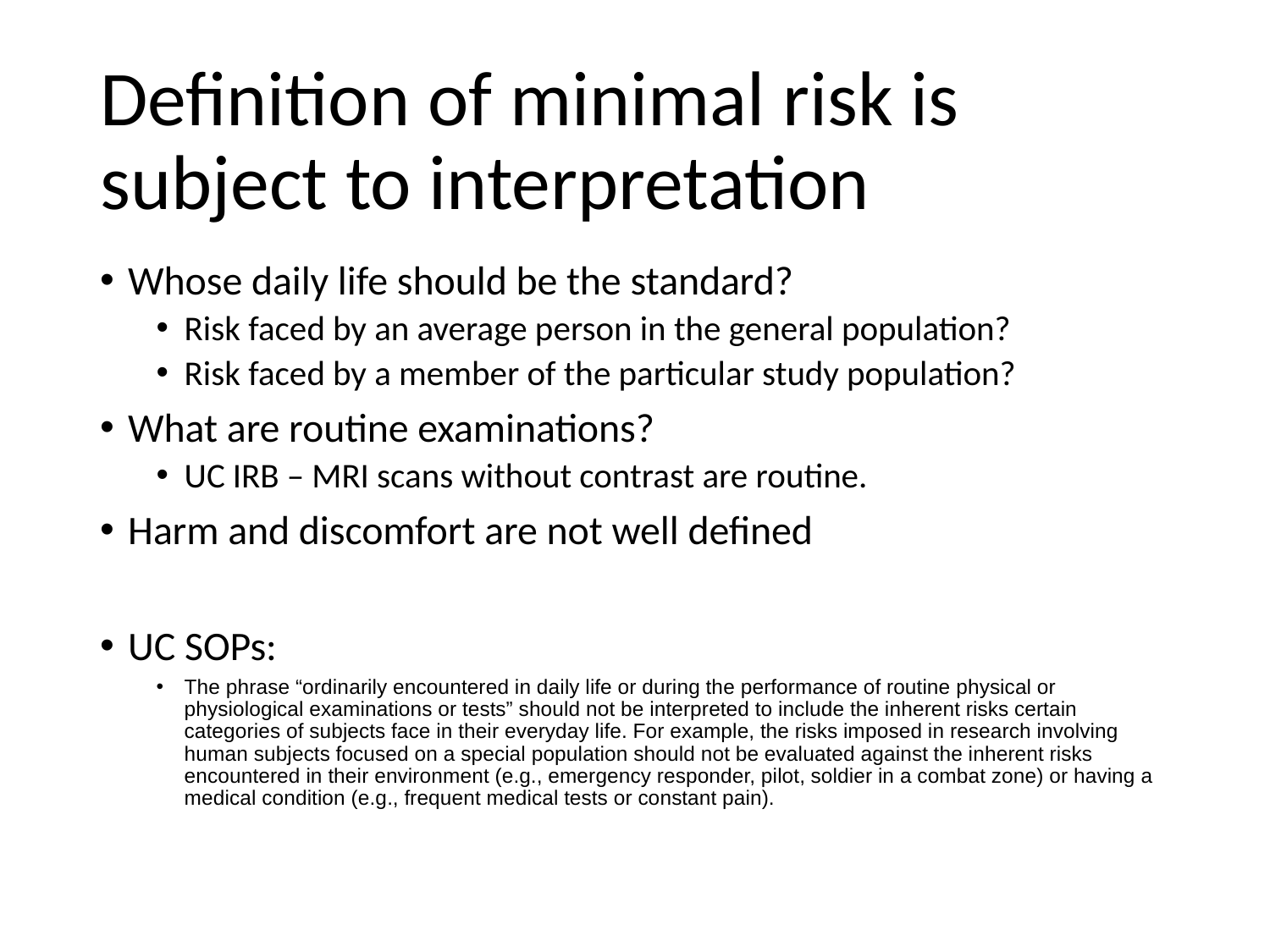

# Definition of minimal risk is subject to interpretation
Whose daily life should be the standard?
Risk faced by an average person in the general population?
Risk faced by a member of the particular study population?
What are routine examinations?
UC IRB – MRI scans without contrast are routine.
Harm and discomfort are not well defined

UC SOPs:
The phrase “ordinarily encountered in daily life or during the performance of routine physical or physiological examinations or tests” should not be interpreted to include the inherent risks certain categories of subjects face in their everyday life. For example, the risks imposed in research involving human subjects focused on a special population should not be evaluated against the inherent risks encountered in their environment (e.g., emergency responder, pilot, soldier in a combat zone) or having a medical condition (e.g., frequent medical tests or constant pain).